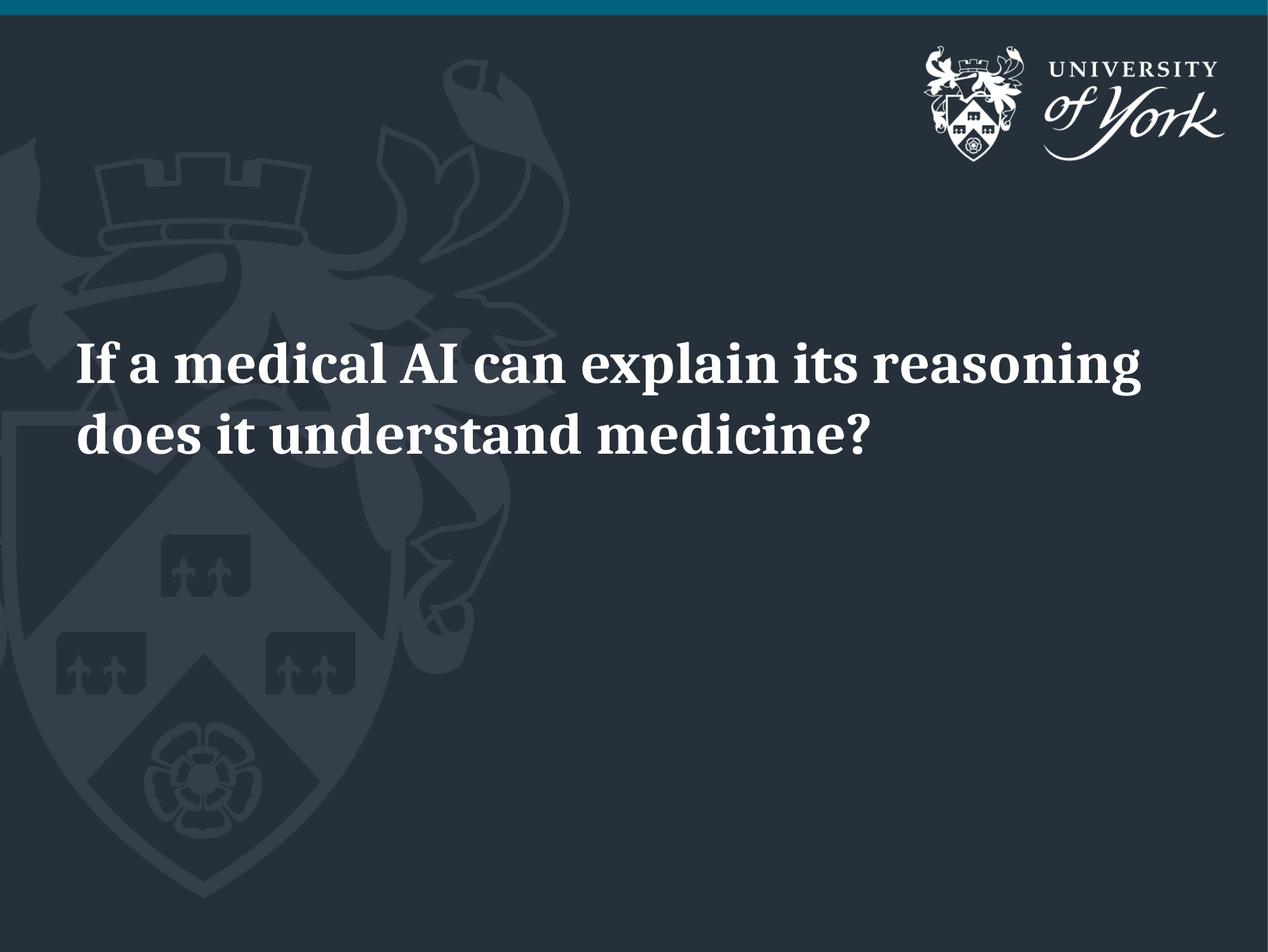

# If a medical AI can explain its reasoning does it understand medicine?